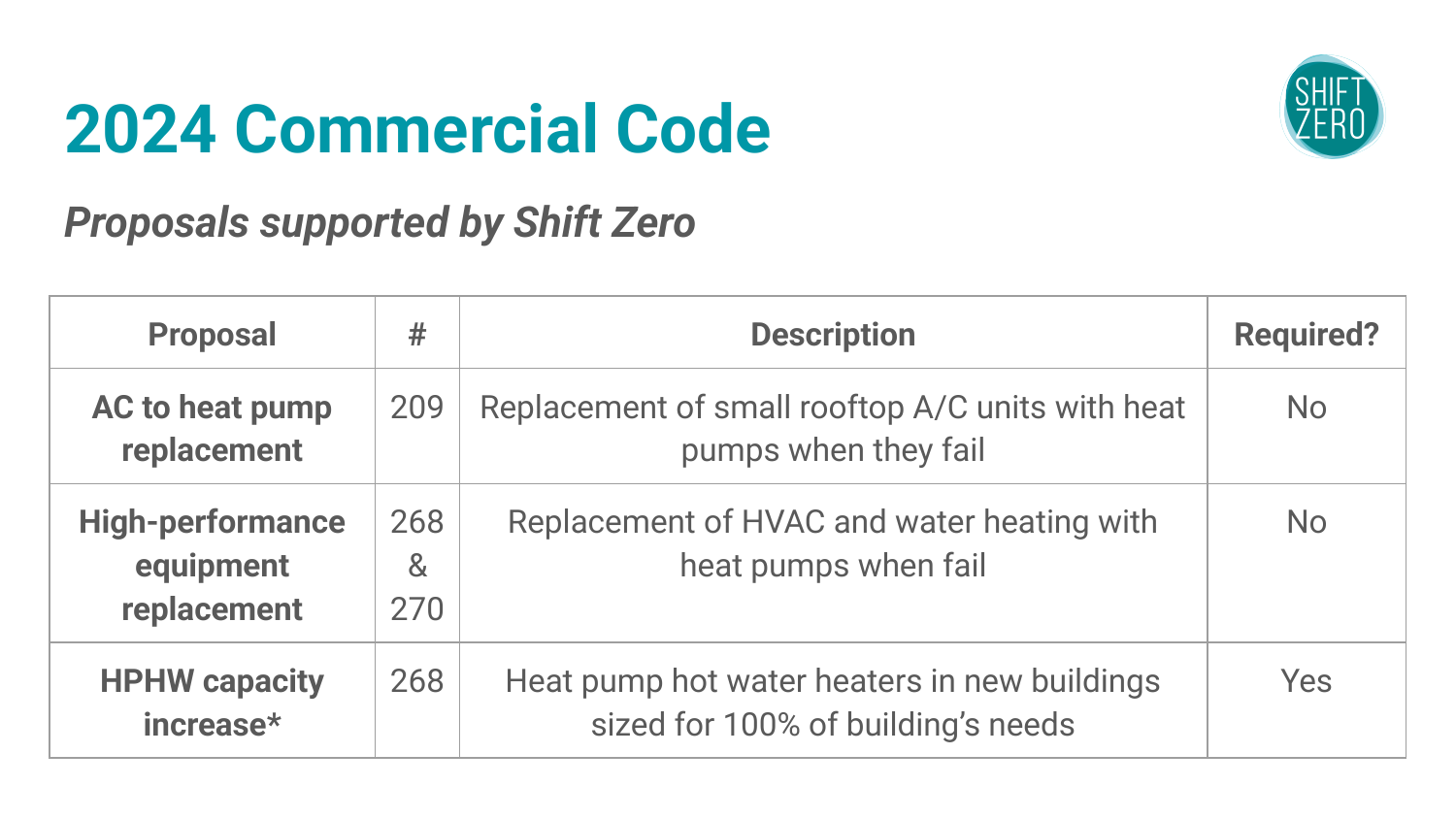

# 2024 Commercial Code
Proposals supported by Shift Zero
| Proposal | # | Description | Required? |
| --- | --- | --- | --- |
| AC to heat pump replacement | 209 | Replacement of small rooftop A/C units with heat pumps when they fail | No |
| High-performance equipment replacement | 268 & 270 | Replacement of HVAC and water heating with heat pumps when fail | No |
| HPHW capacity increase\* | 268 | Heat pump hot water heaters in new buildings sized for 100% of building’s needs | Yes |